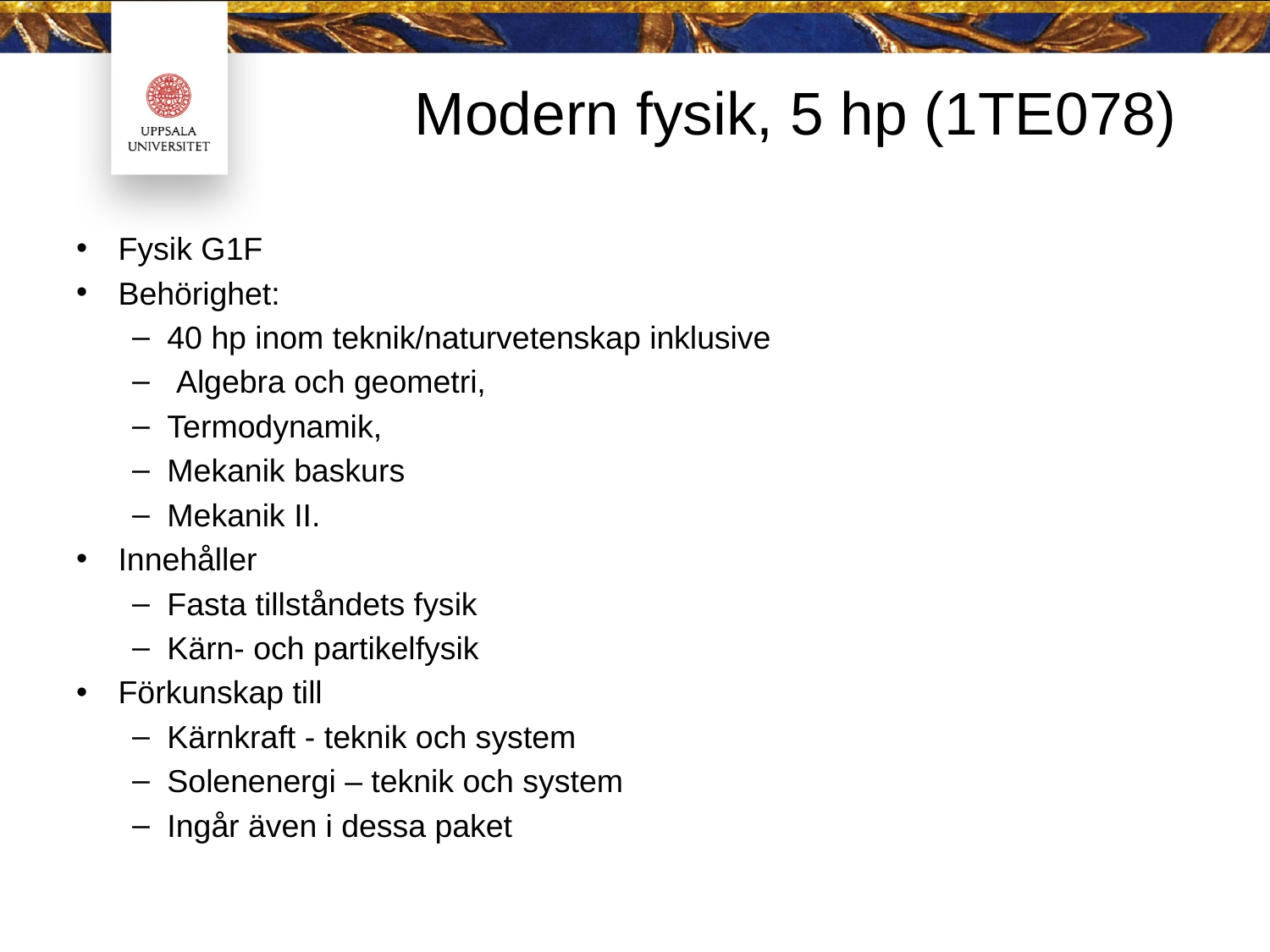

# Modern fysik, 5 hp (1TE078)
Fysik G1F
Behörighet:
40 hp inom teknik/naturvetenskap inklusive
 Algebra och geometri,
Termodynamik,
Mekanik baskurs
Mekanik II.
Innehåller
Fasta tillståndets fysik
Kärn- och partikelfysik
Förkunskap till
Kärnkraft - teknik och system
Solenenergi – teknik och system
Ingår även i dessa paket